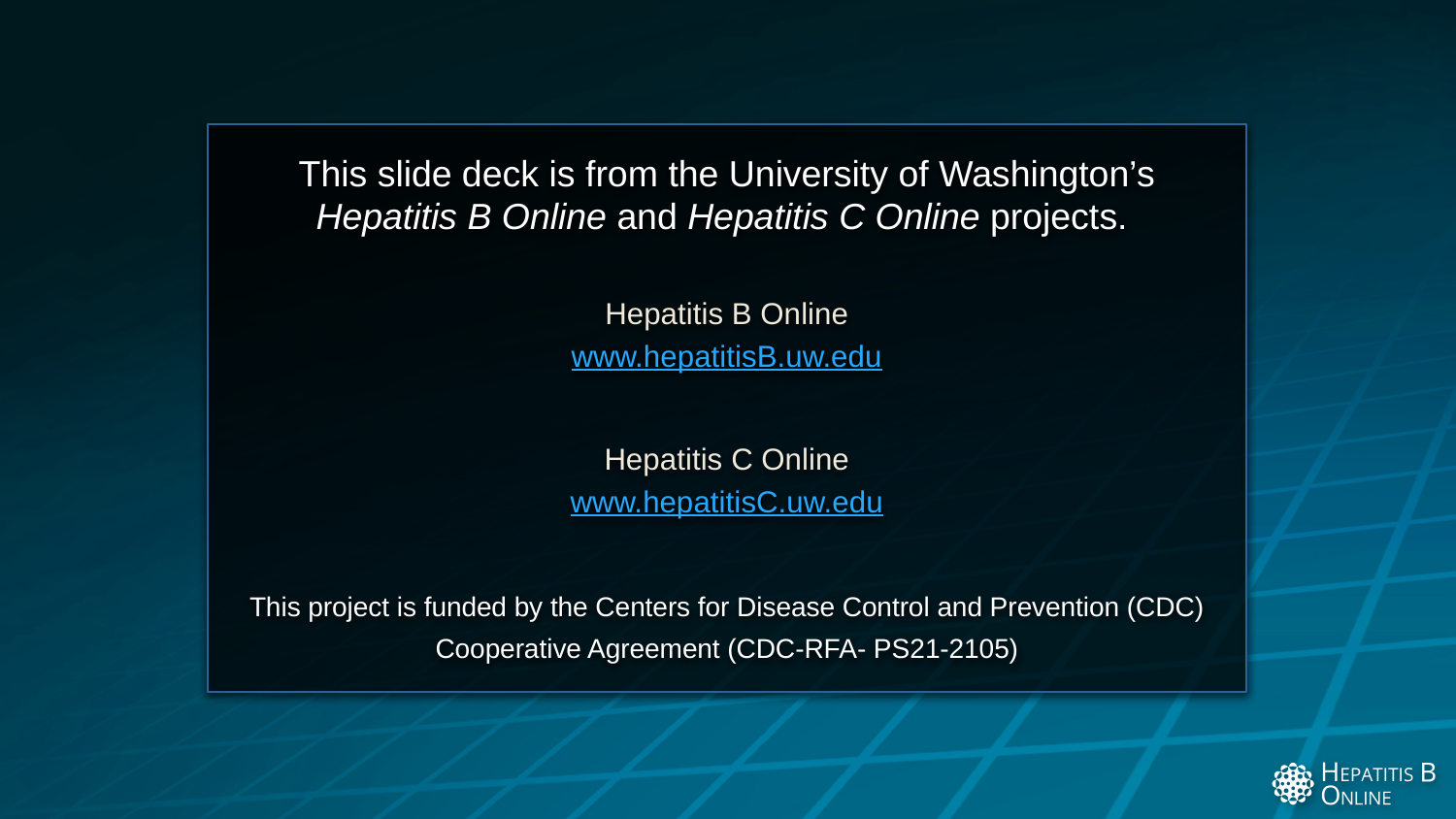

This slide deck is from the University of Washington’s Hepatitis B Online and Hepatitis C Online projects.
Hepatitis B Online
www.hepatitisB.uw.edu

Hepatitis C Online
www.hepatitisC.uw.edu

This project is funded by the Centers for Disease Control and Prevention (CDC) Cooperative Agreement (CDC-RFA- PS21-2105)